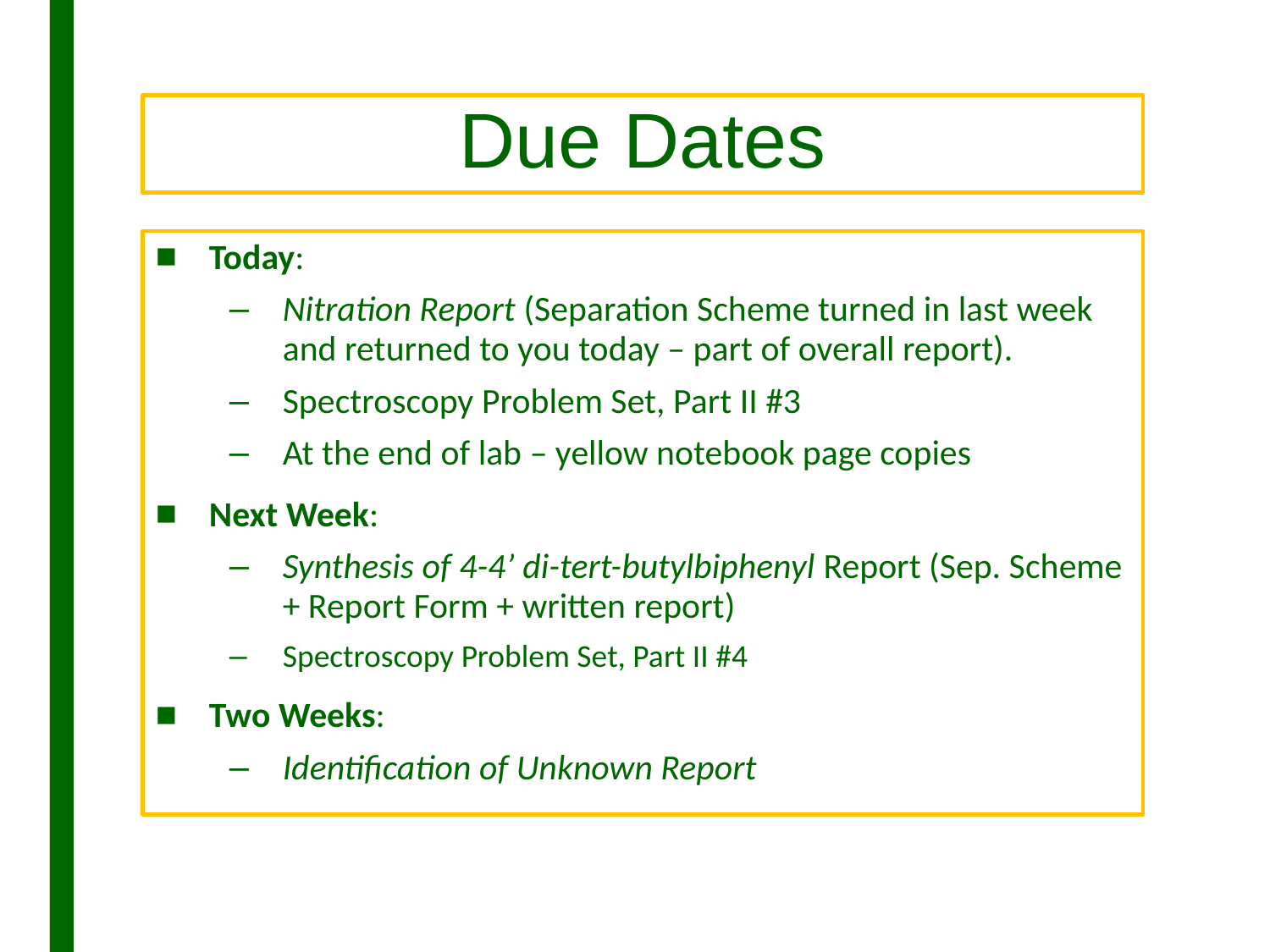

# Due Dates
Today:
Nitration Report (Separation Scheme turned in last week and returned to you today – part of overall report).
Spectroscopy Problem Set, Part II #3
At the end of lab – yellow notebook page copies
Next Week:
Synthesis of 4-4’ di-tert-butylbiphenyl Report (Sep. Scheme + Report Form + written report)
Spectroscopy Problem Set, Part II #4
Two Weeks:
Identification of Unknown Report